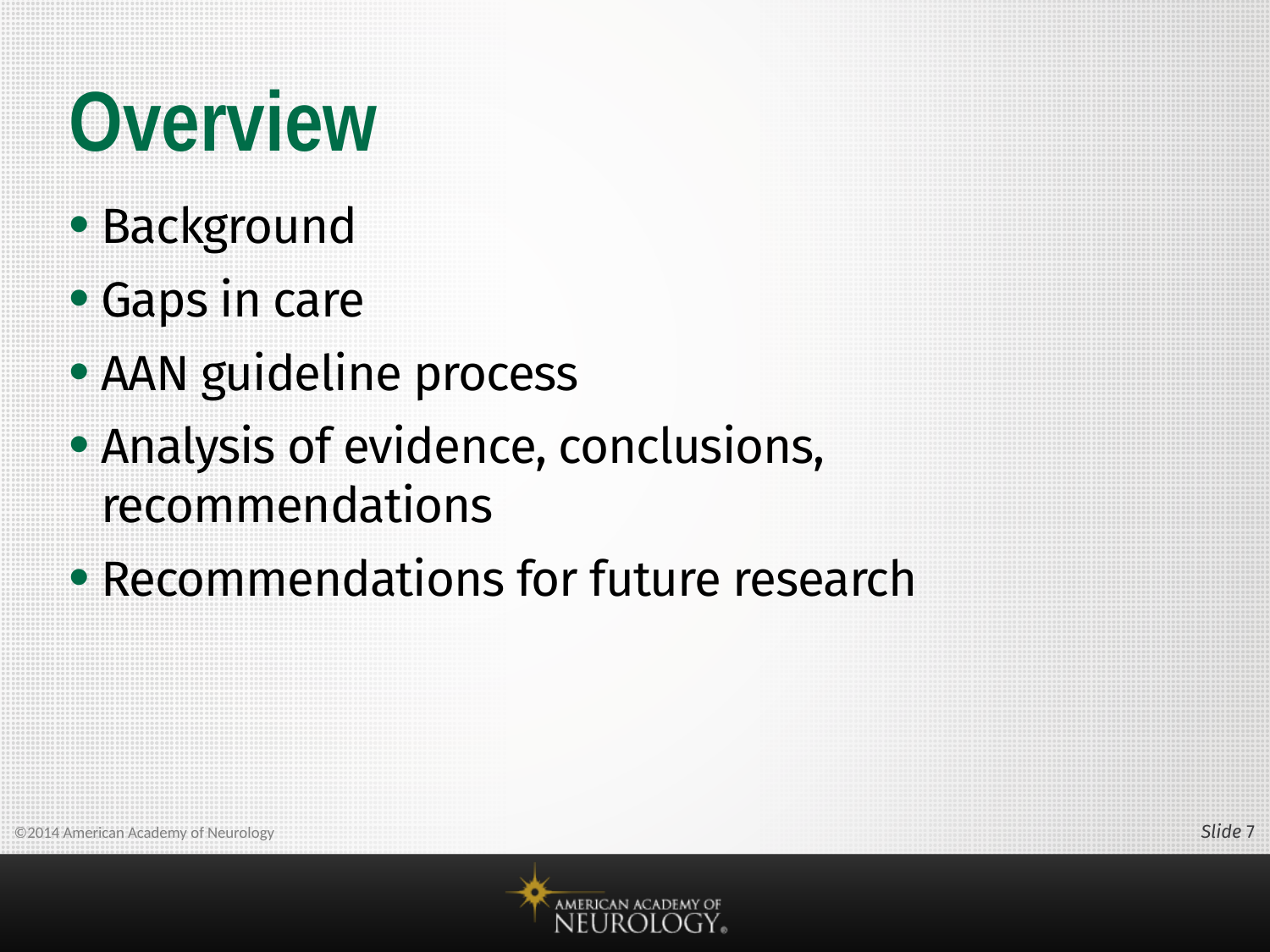

# Overview
Background
Gaps in care
AAN guideline process
Analysis of evidence, conclusions, recommendations
Recommendations for future research

Slide 7